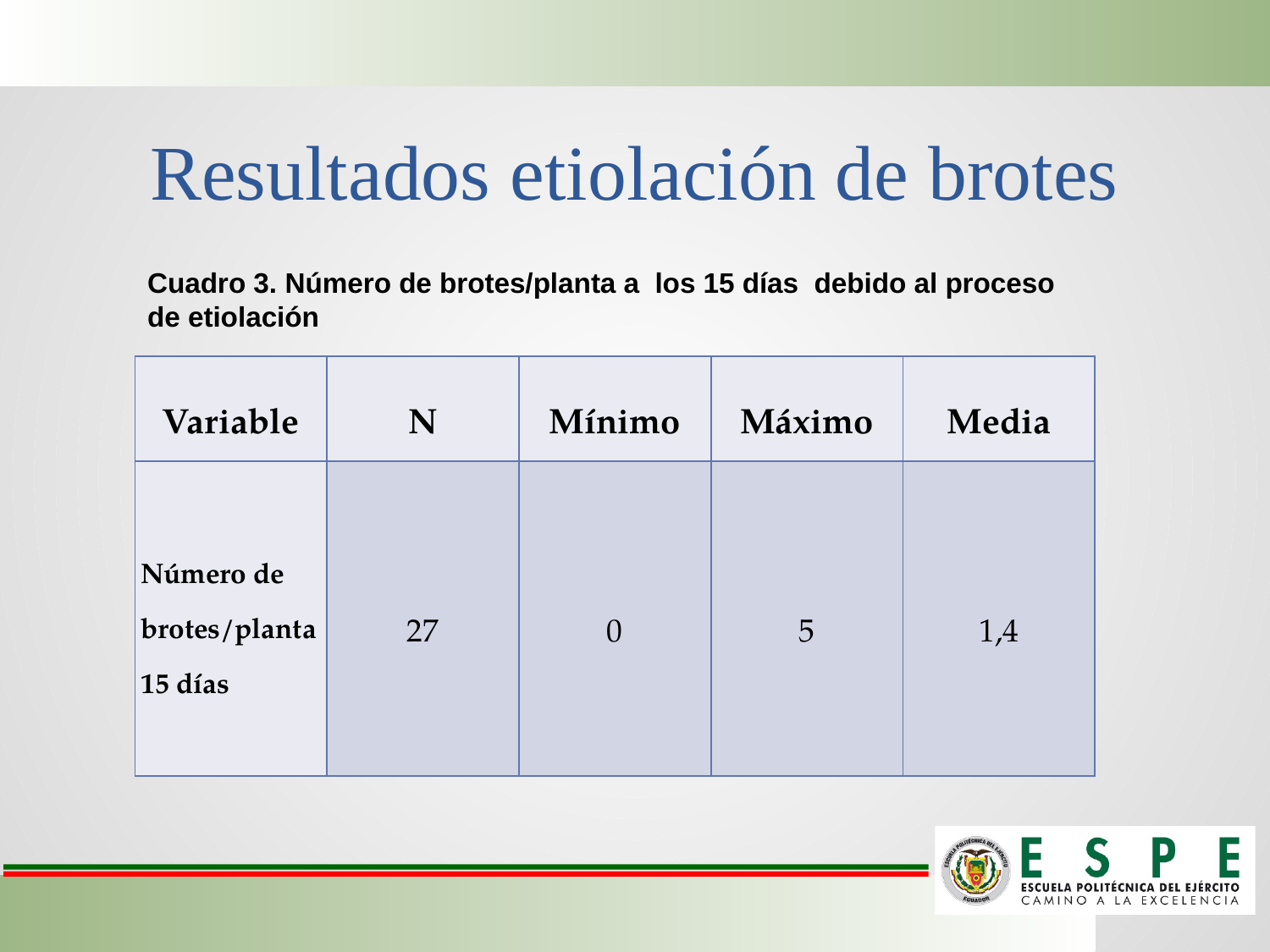

# Resultados etiolación de brotes

Cuadro 3. Número de brotes/planta a  los 15 días  debido al proceso de etiolación

| Variable | N | Mínimo | Máximo | Media |
| --- | --- | --- | --- | --- |
| Número de brotes/planta 15 días | 27 | 0 | 5 | 1,4 |